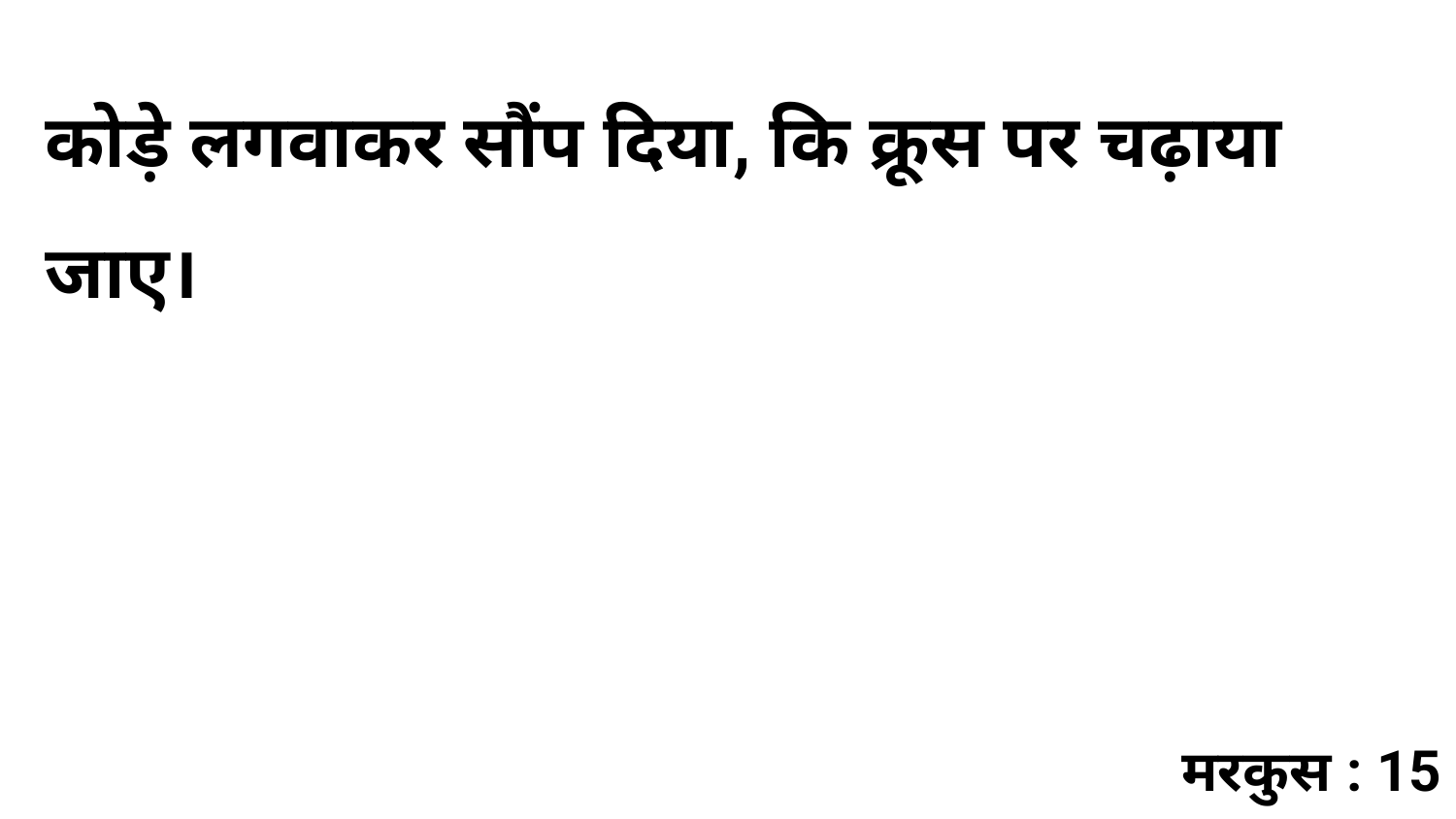

कोड़े लगवाकर सौंप दिया, कि क्रूस पर चढ़ाया जाए।
मरकुस : 15